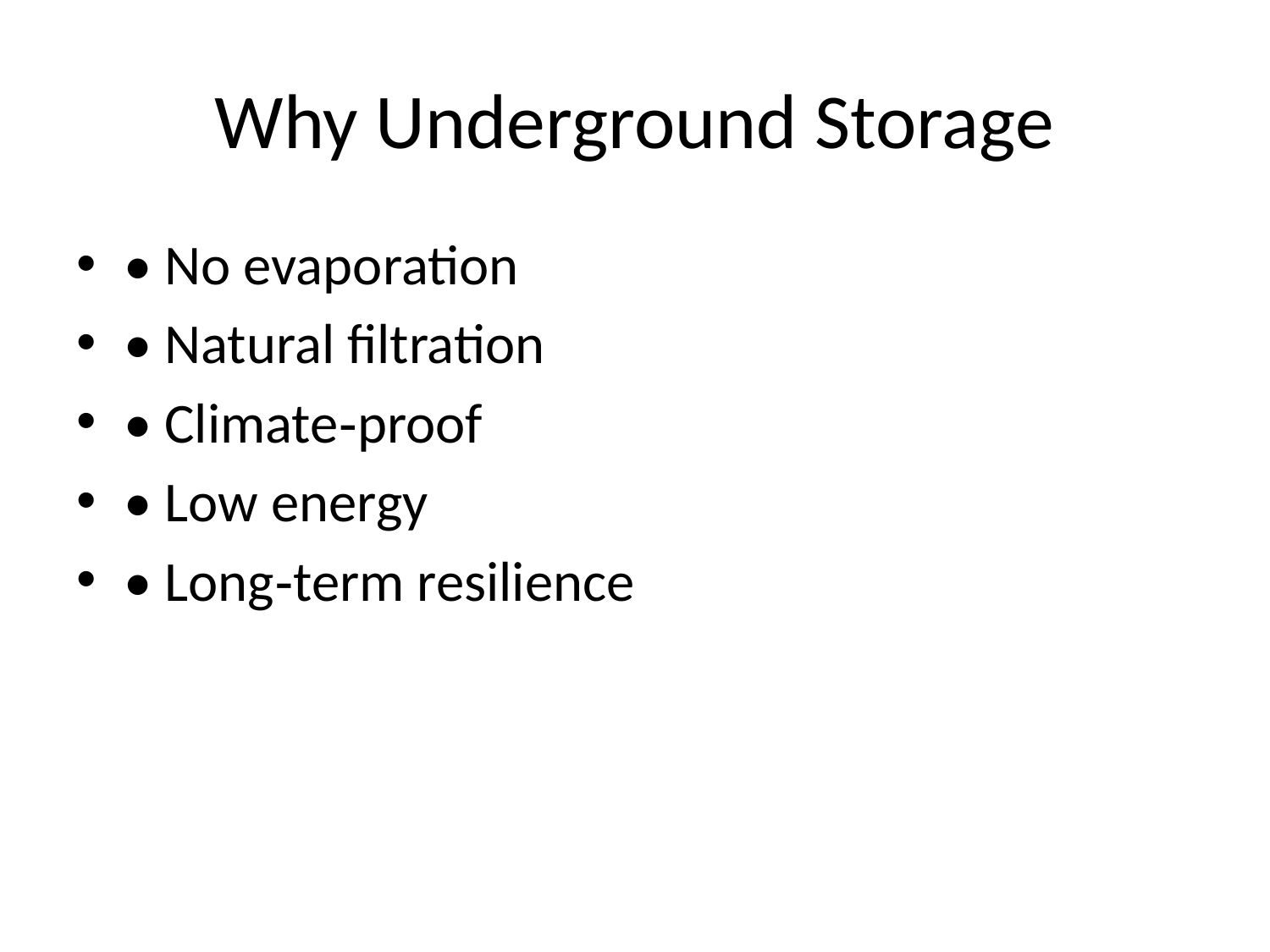

# Why Underground Storage
• No evaporation
• Natural filtration
• Climate‑proof
• Low energy
• Long‑term resilience